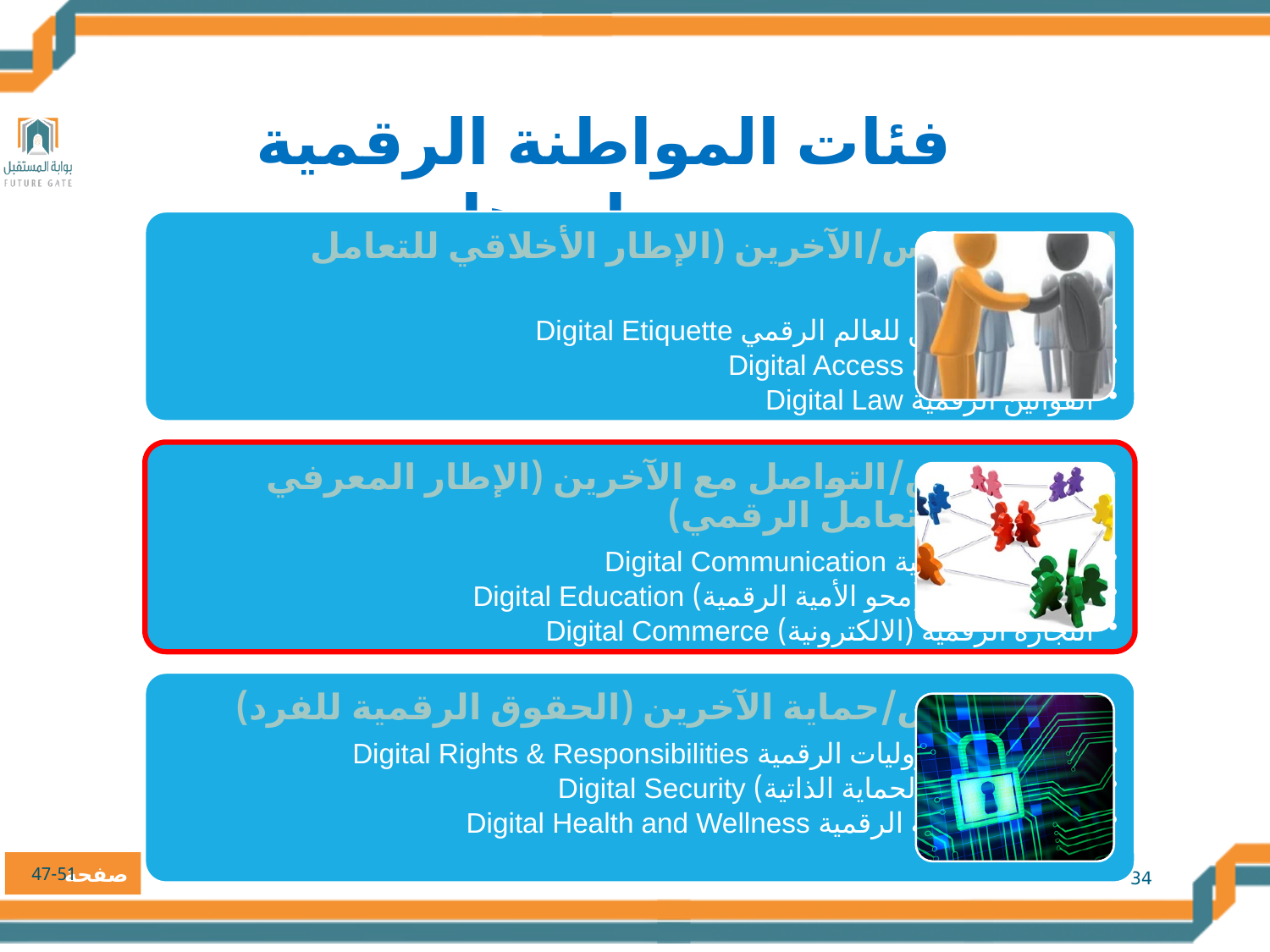

فئات المواطنة الرقمية ومحاورها
احترام النفس/الآخرين (الإطار الأخلاقي للتعامل الرقمي)
الاستخدام اللائق للعالم الرقمي Digital Etiquette
الوصول الرقمي Digital Access
القوانين الرقمية Digital Law
تعليم النفس/التواصل مع الآخرين (الإطار المعرفي والمهارى للتعامل الرقمي)
الاتصالات الرقمية Digital Communication
التربية الرقمية (محو الأمية الرقمية) Digital Education
التجارة الرقمية (الالكترونية) Digital Commerce
حماية النفس/حماية الآخرين (الحقوق الرقمية للفرد)
الحقوق والمسؤوليات الرقمية Digital Rights & Responsibilities
الأمن الرقمي (الحماية الذاتية) Digital Security
الصحة والسلامة الرقمية Digital Health and Wellness
47-51
34